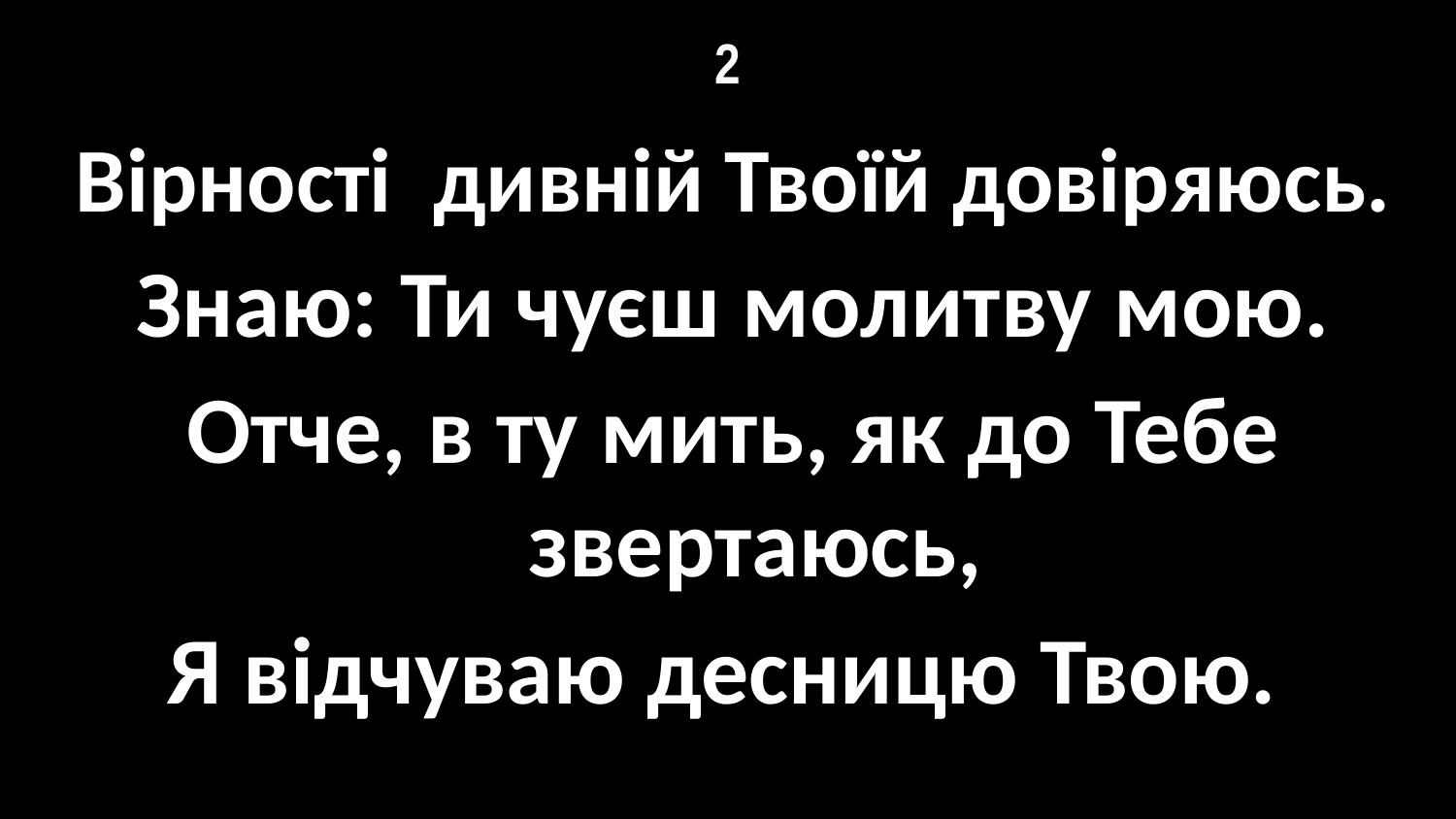

# 2
Вірності  дивній Твоїй довіряюсь.
Знаю: Ти чуєш молитву мою.
Отче, в ту мить, як до Тебе звертаюсь,
Я відчуваю десницю Твою.